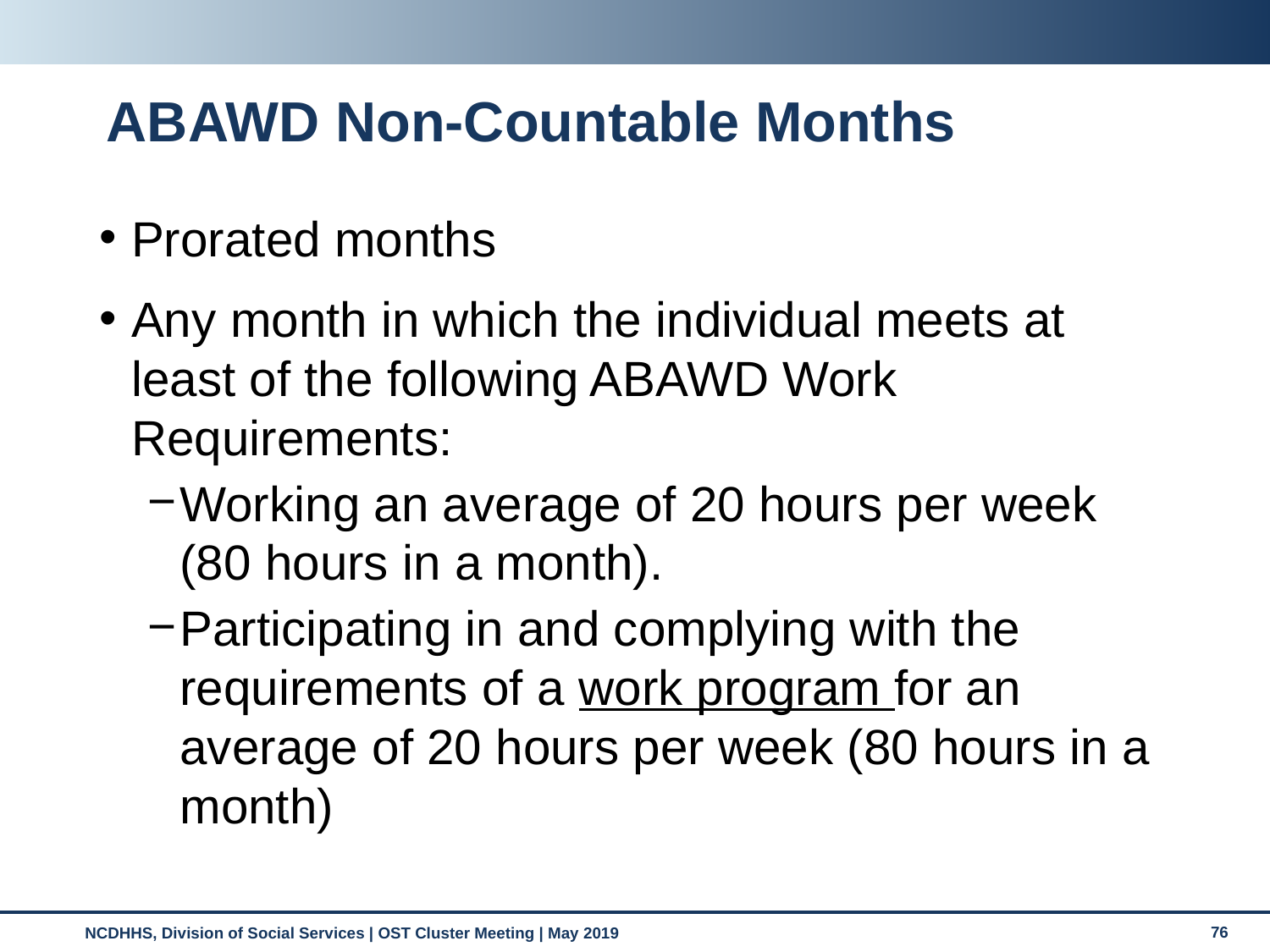

# ABAWD Non-Countable Months
Prorated months
Any month in which the individual meets at least of the following ABAWD Work Requirements:
Working an average of 20 hours per week (80 hours in a month).
Participating in and complying with the requirements of a work program for an average of 20 hours per week (80 hours in a month)